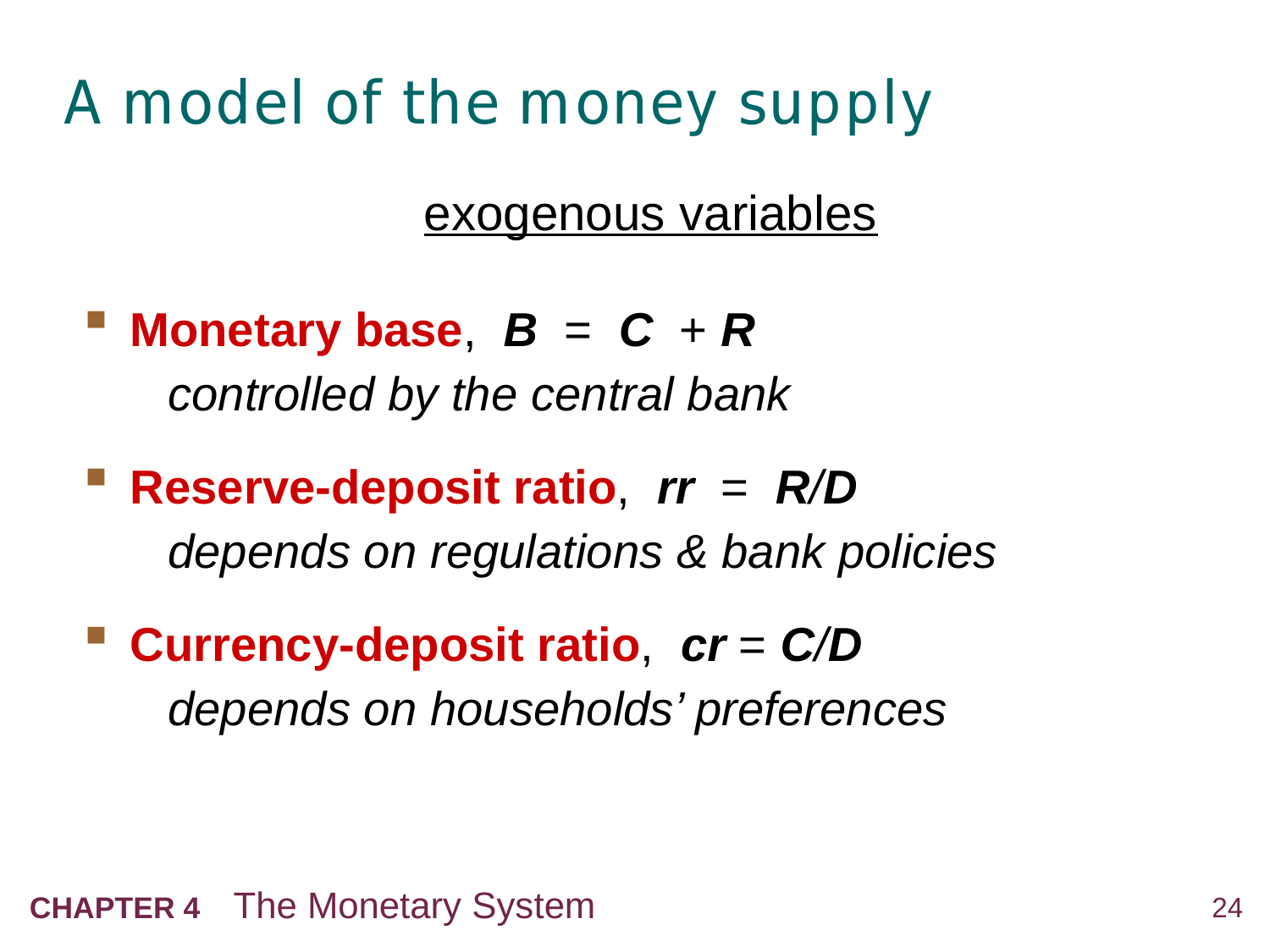

# A model of the money supply
exogenous variables
Monetary base,  B  =  C  + R
controlled by the central bank
Reserve-deposit ratio,  rr  =  R/D
depends on regulations & bank policies
Currency-deposit ratio,  cr = C/D
depends on households’ preferences